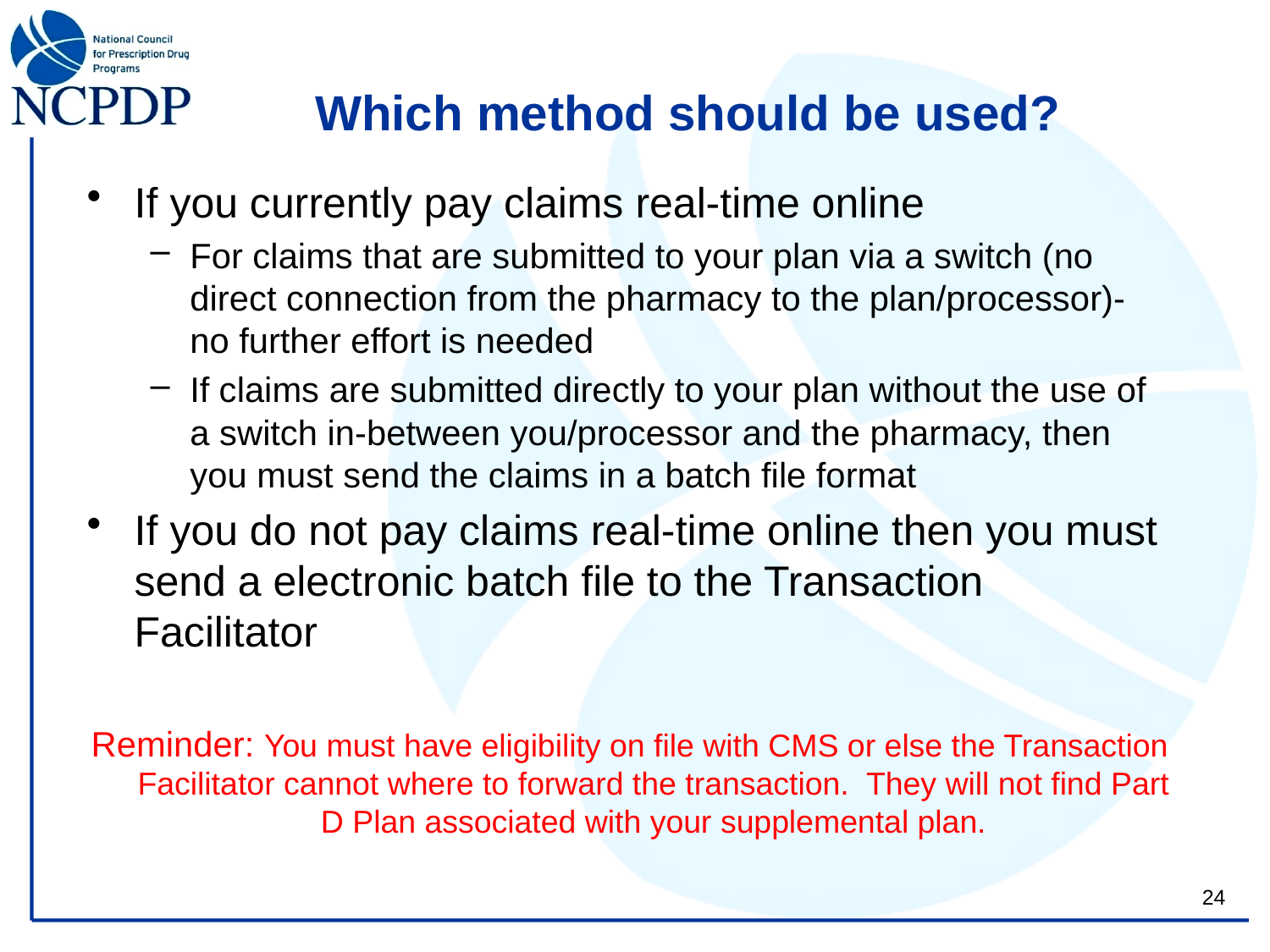

# Which method should be used?
If you currently pay claims real-time online
For claims that are submitted to your plan via a switch (no direct connection from the pharmacy to the plan/processor)- no further effort is needed
If claims are submitted directly to your plan without the use of a switch in-between you/processor and the pharmacy, then you must send the claims in a batch file format
If you do not pay claims real-time online then you must send a electronic batch file to the Transaction Facilitator

Reminder: You must have eligibility on file with CMS or else the Transaction Facilitator cannot where to forward the transaction.  They will not find Part D Plan associated with your supplemental plan.